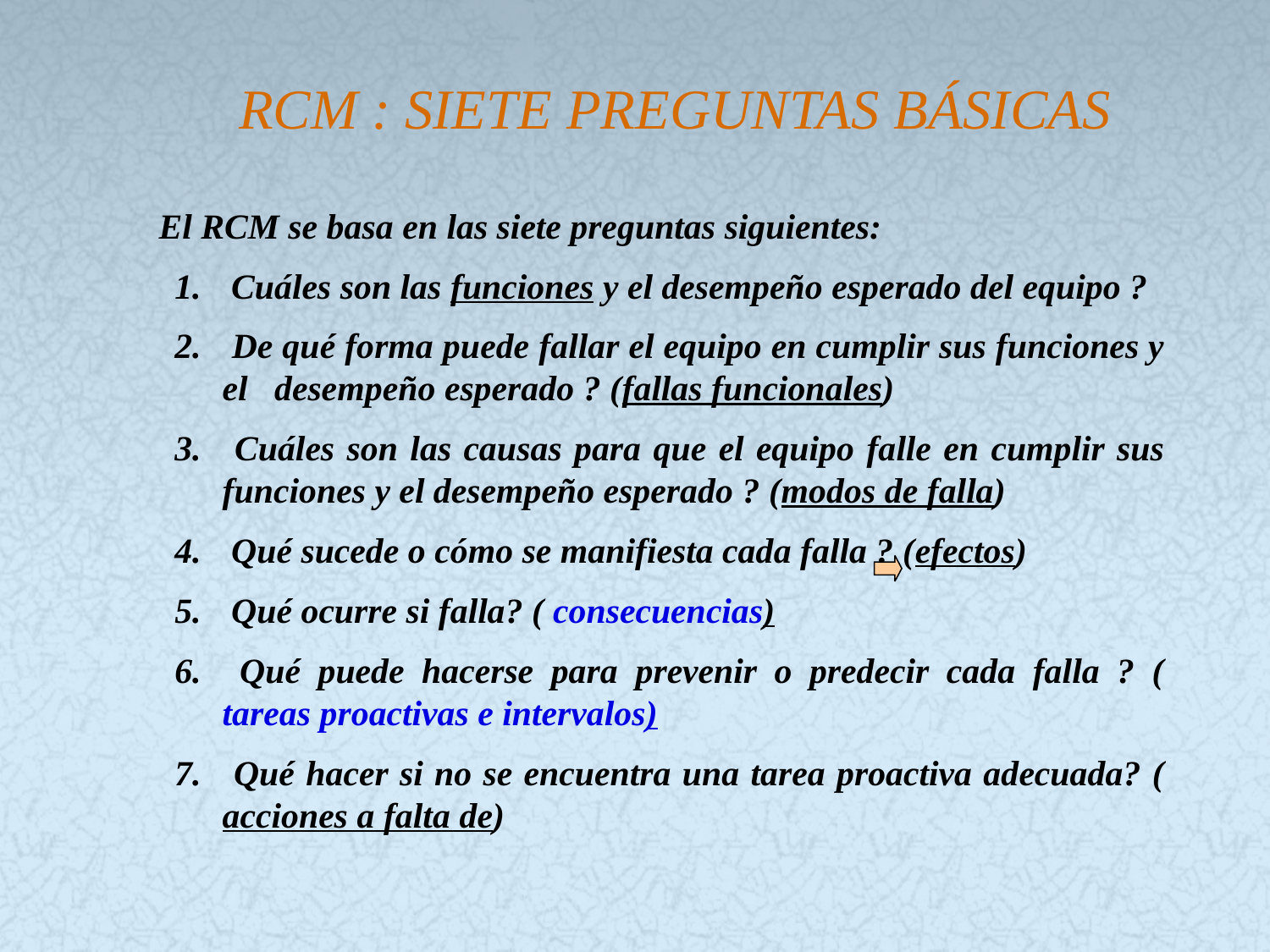

# RCM : SIETE PREGUNTAS BÁSICAS
El RCM se basa en las siete preguntas siguientes:
 Cuáles son las funciones y el desempeño esperado del equipo ?
 De qué forma puede fallar el equipo en cumplir sus funciones y el   desempeño esperado ? (fallas funcionales)
 Cuáles son las causas para que el equipo falle en cumplir sus funciones y el desempeño esperado ? (modos de falla)
 Qué sucede o cómo se manifiesta cada falla ? (efectos)
 Qué ocurre si falla? ( consecuencias)
 Qué puede hacerse para prevenir o predecir cada falla ? (tareas proactivas e intervalos)
 Qué hacer si no se encuentra una tarea proactiva adecuada? (acciones a falta de)

13